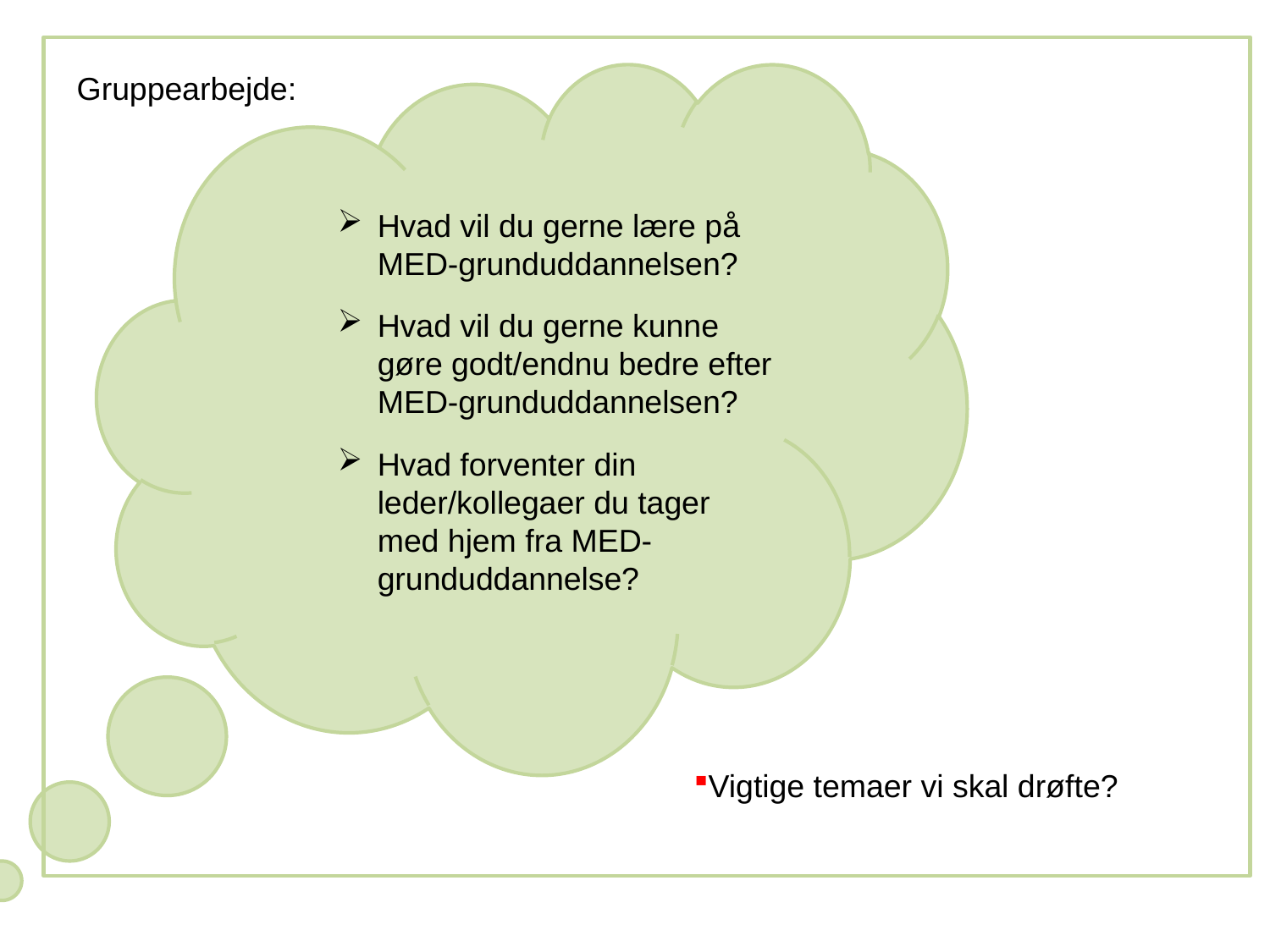

#

Gruppearbejde:
Hvad vil du gerne lære på MED-grunduddannelsen?
Hvad vil du gerne kunne gøre godt/endnu bedre efter MED-grunduddannelsen?
Hvad forventer din leder/kollegaer du tager med hjem fra MED-grunduddannelse?
Vigtige temaer vi skal drøfte?